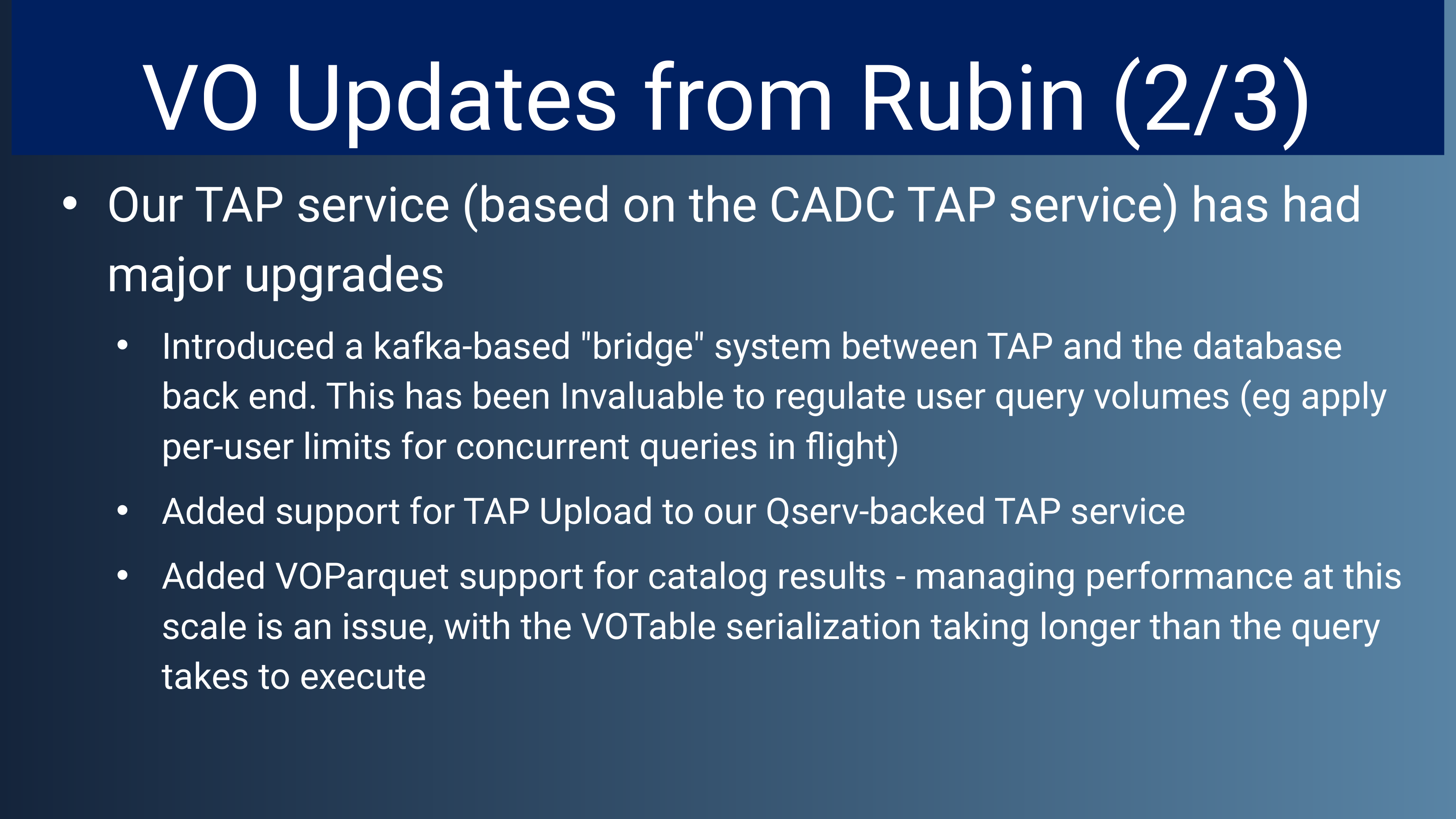

# VO Updates from Rubin (2/3)
Our TAP service (based on the CADC TAP service) has had major upgrades
Introduced a kafka-based "bridge" system between TAP and the database back end. This has been Invaluable to regulate user query volumes (eg apply per-user limits for concurrent queries in flight)
Added support for TAP Upload to our Qserv-backed TAP service
Added VOParquet support for catalog results - managing performance at this scale is an issue, with the VOTable serialization taking longer than the query takes to execute